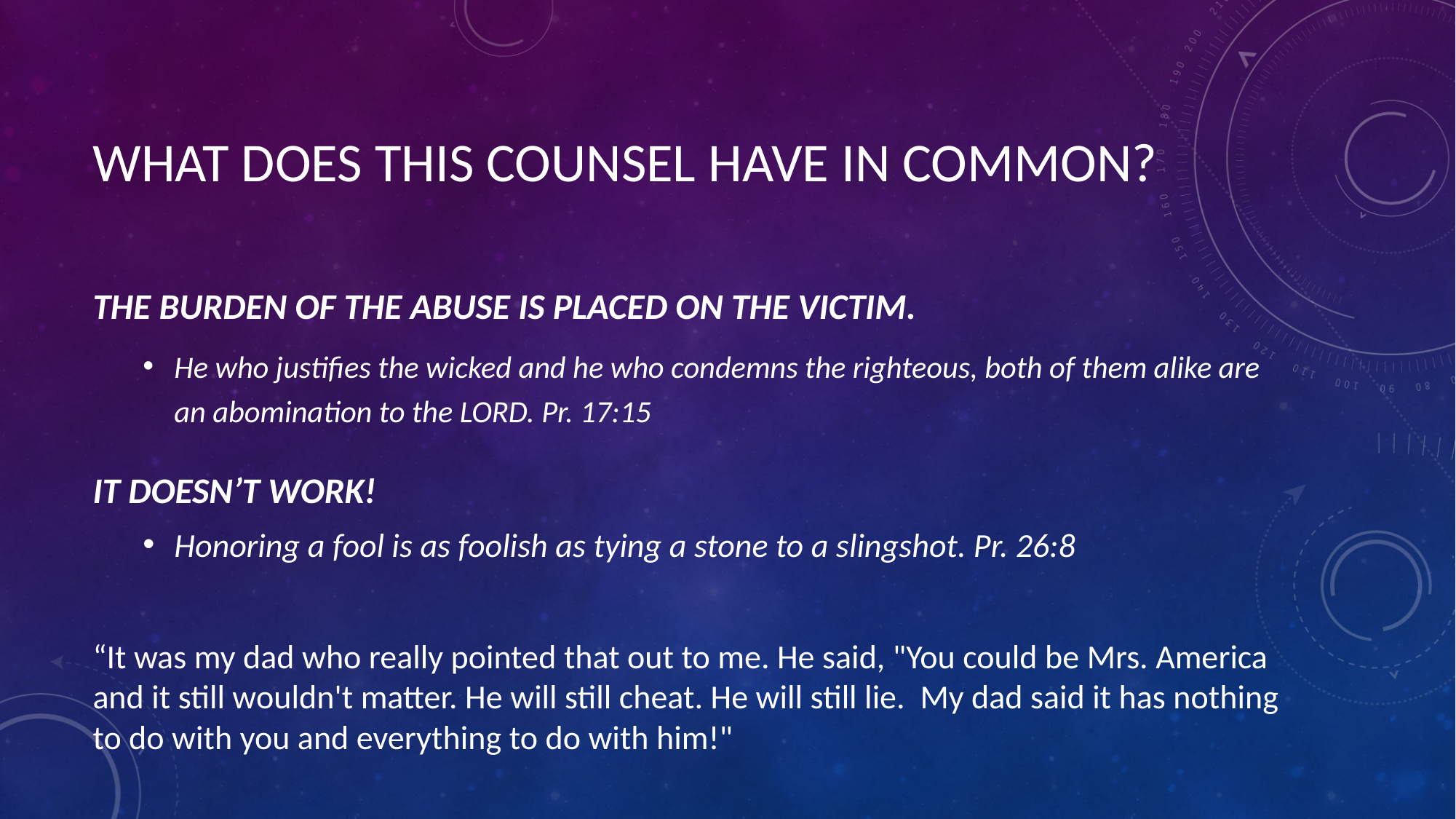

# WhAT DOES THIS COUNSEL HAVE IN COMMON?
THE BURDEN OF THE ABUSE IS PLACED ON THE VICTIM.
He who justifies the wicked and he who condemns the righteous, both of them alike are an abomination to the LORD. Pr. 17:15
IT DOESN’T WORK!
Honoring a fool is as foolish as tying a stone to a slingshot. Pr. 26:8

“It was my dad who really pointed that out to me. He said, "You could be Mrs. America and it still wouldn't matter. He will still cheat. He will still lie.  My dad said it has nothing to do with you and everything to do with him!"